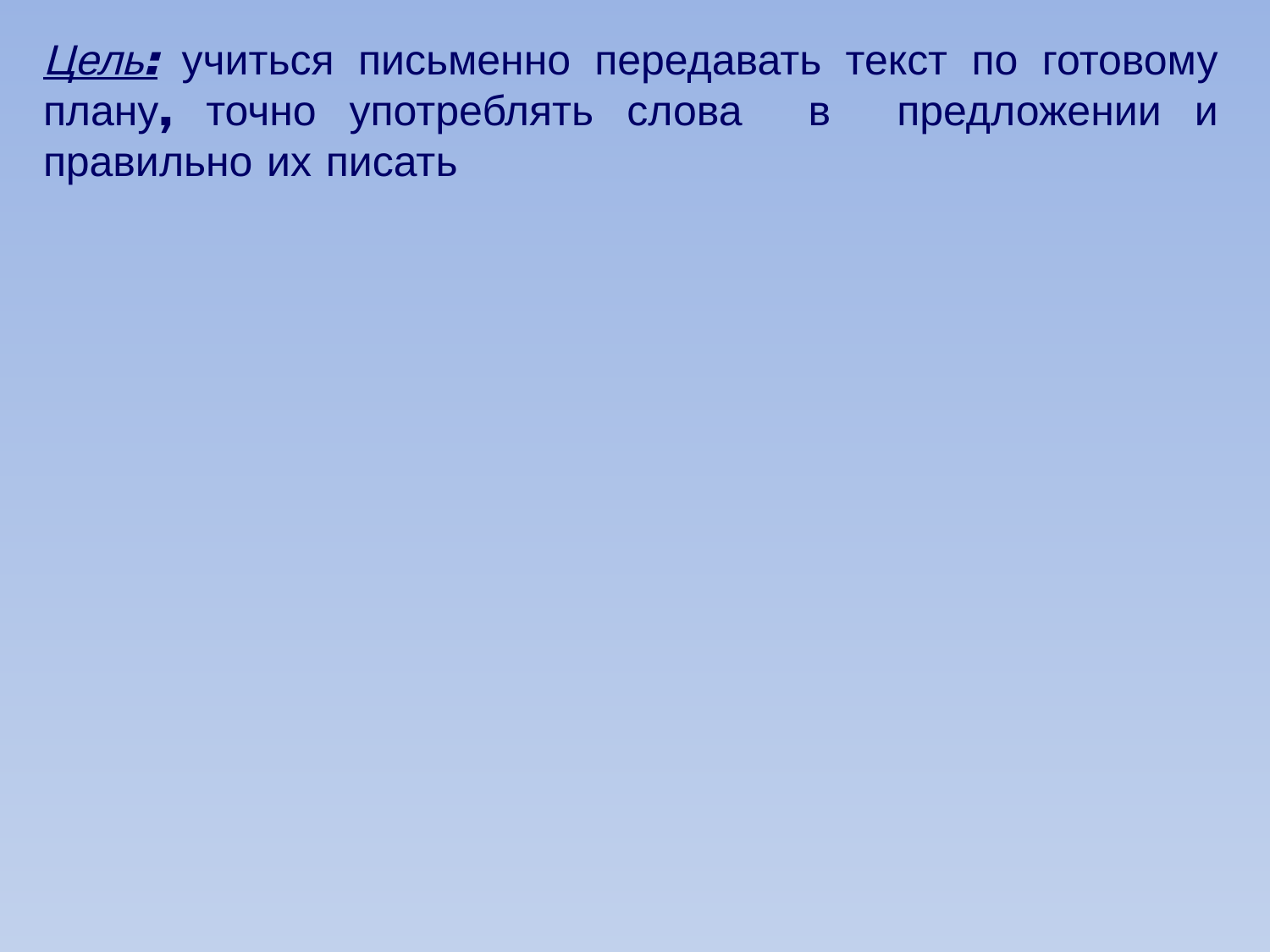

Цель: учиться письменно передавать текст по готовому плану, точно употреблять слова  в  предложении и правильно их писать